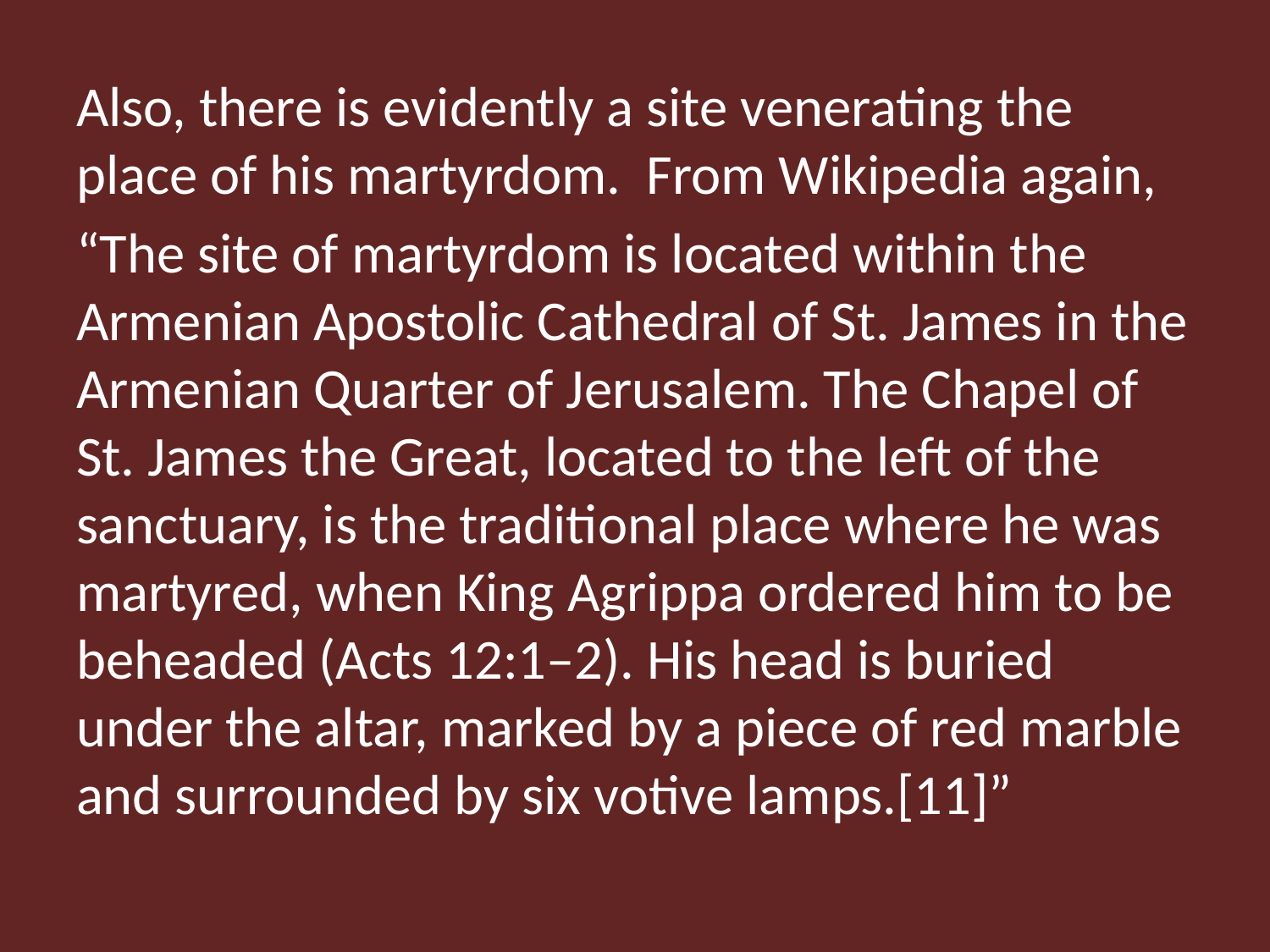

Also, there is evidently a site venerating the place of his martyrdom.  From Wikipedia again,
“The site of martyrdom is located within the Armenian Apostolic Cathedral of St. James in the Armenian Quarter of Jerusalem. The Chapel of St. James the Great, located to the left of the sanctuary, is the traditional place where he was martyred, when King Agrippa ordered him to be beheaded (Acts 12:1–2). His head is buried under the altar, marked by a piece of red marble and surrounded by six votive lamps.[11]”